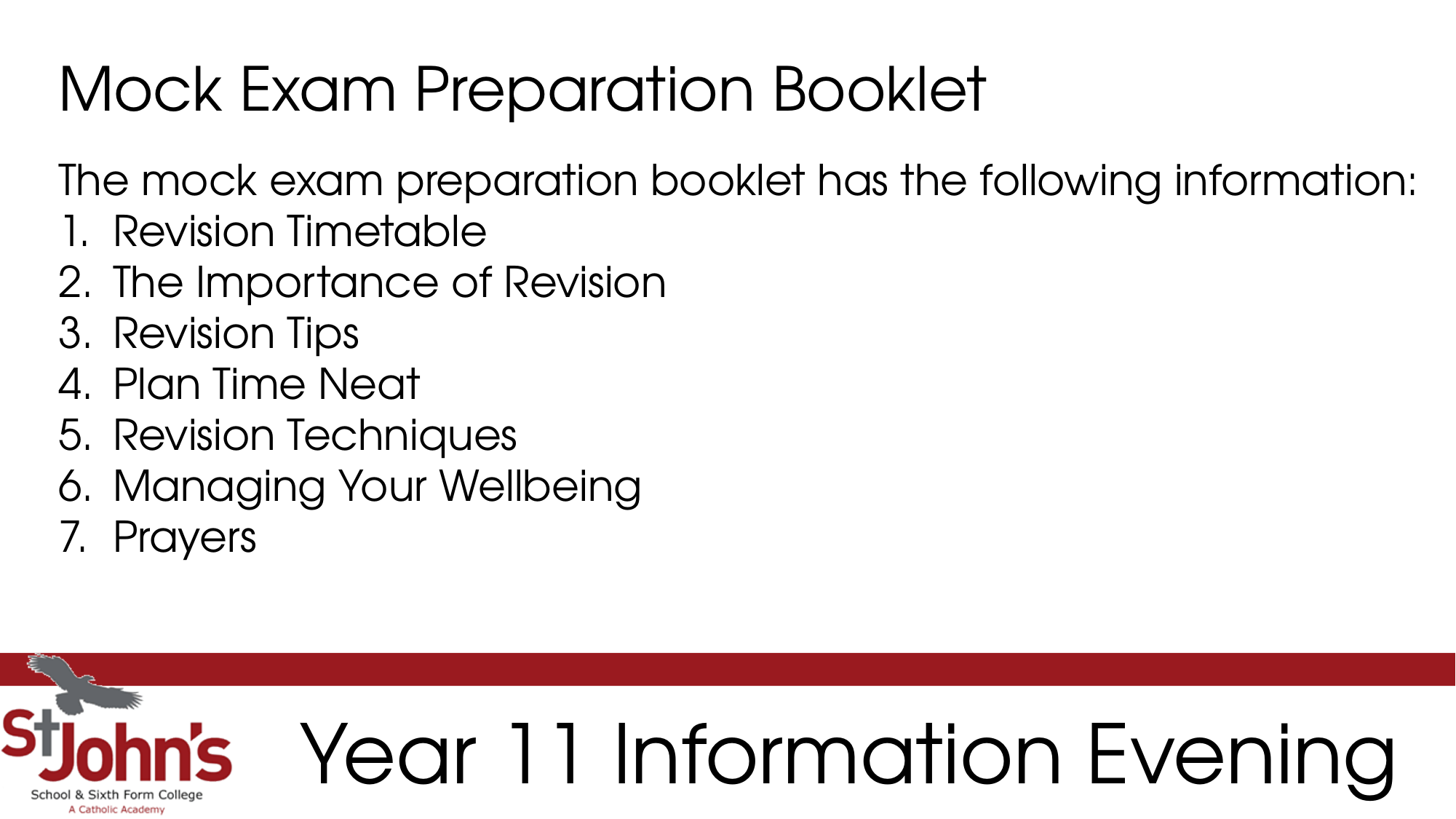

Mock Exam Preparation Booklet
The mock exam preparation booklet has the following information:
Revision Timetable
The Importance of Revision
Revision Tips
Plan Time Neat
Revision Techniques
Managing Your Wellbeing
Prayers